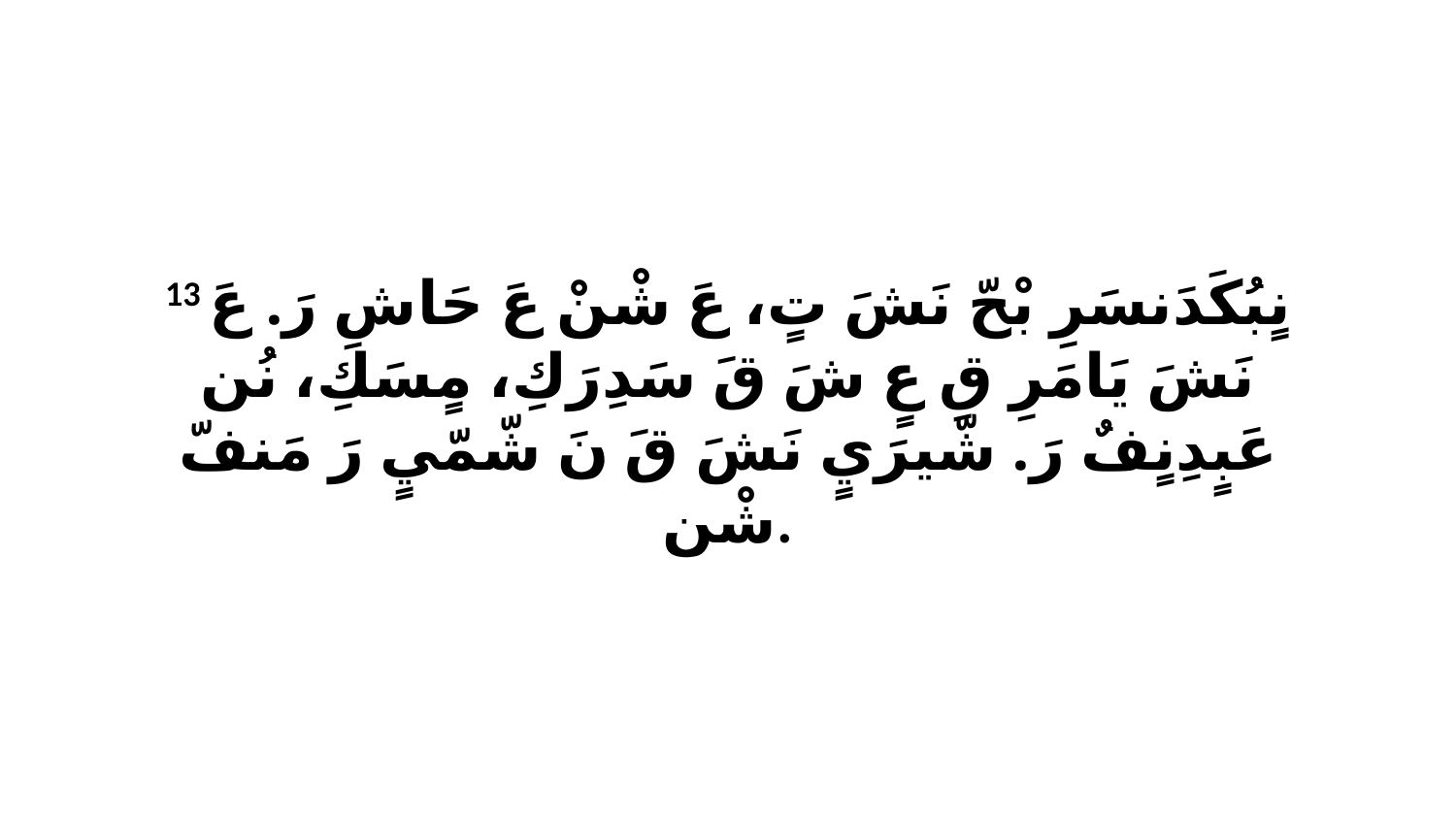

13 نٍبُكَدَنسَرِ بْحّ نَشَ تٍ، عَ شْنْ عَ حَاشِ رَ. عَ نَشَ يَامَرِ قِ عٍ شَ قَ سَدِرَكِ، مٍسَكِ، نُن عَبٍدِنٍفٌ رَ. شّيرَيٍ نَشَ قَ نَ شّمّيٍ رَ مَنفّ شْن.